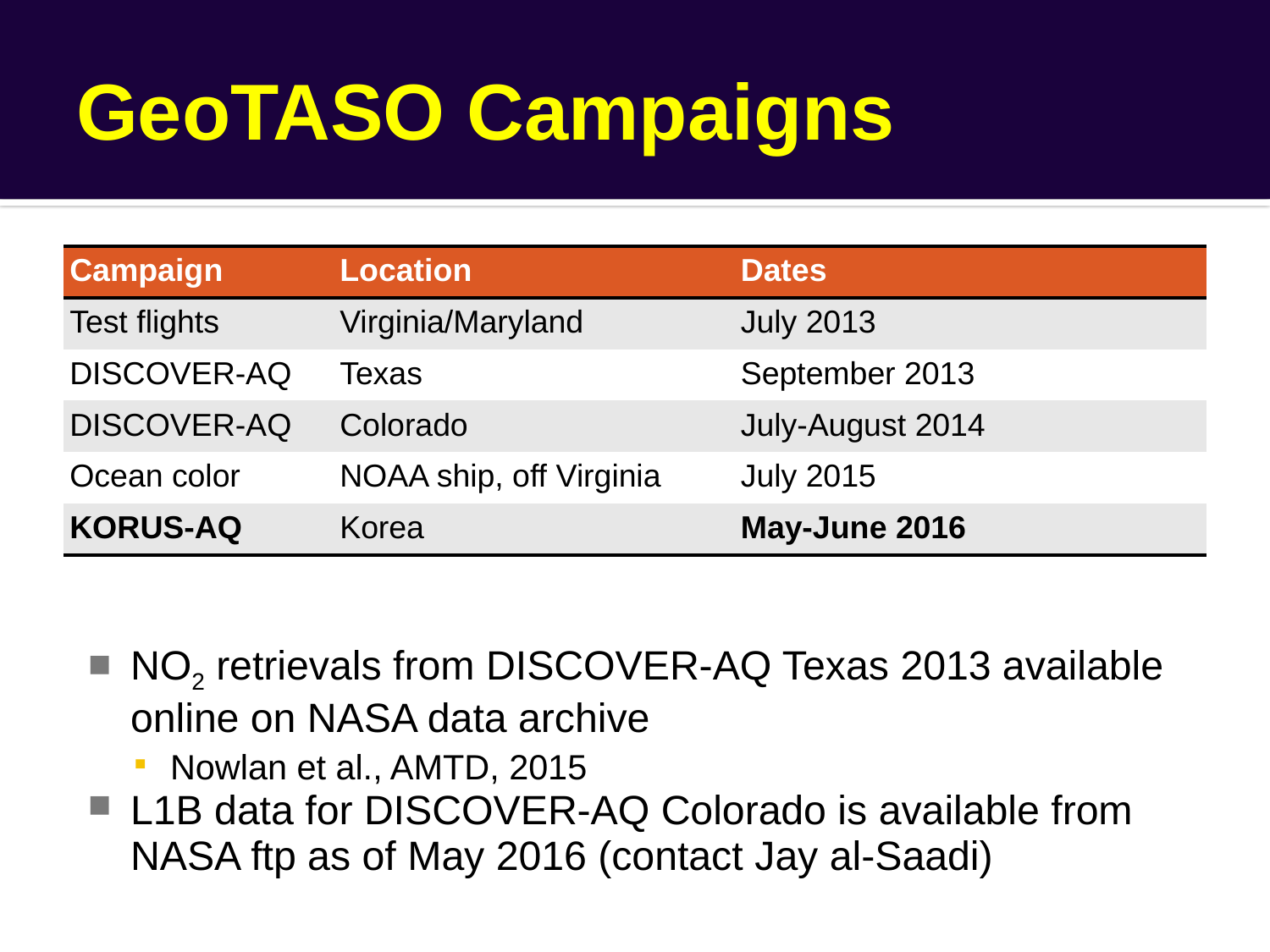

# GeoTASO Campaigns
| Campaign | Location | Dates |
| --- | --- | --- |
| Test flights | Virginia/Maryland | July 2013 |
| DISCOVER-AQ | Texas | September 2013 |
| DISCOVER-AQ | Colorado | July-August 2014 |
| Ocean color | NOAA ship, off Virginia | July 2015 |
| KORUS-AQ | Korea | May-June 2016 |
NO2 retrievals from DISCOVER-AQ Texas 2013 available online on NASA data archive
Nowlan et al., AMTD, 2015
L1B data for DISCOVER-AQ Colorado is available from NASA ftp as of May 2016 (contact Jay al-Saadi)